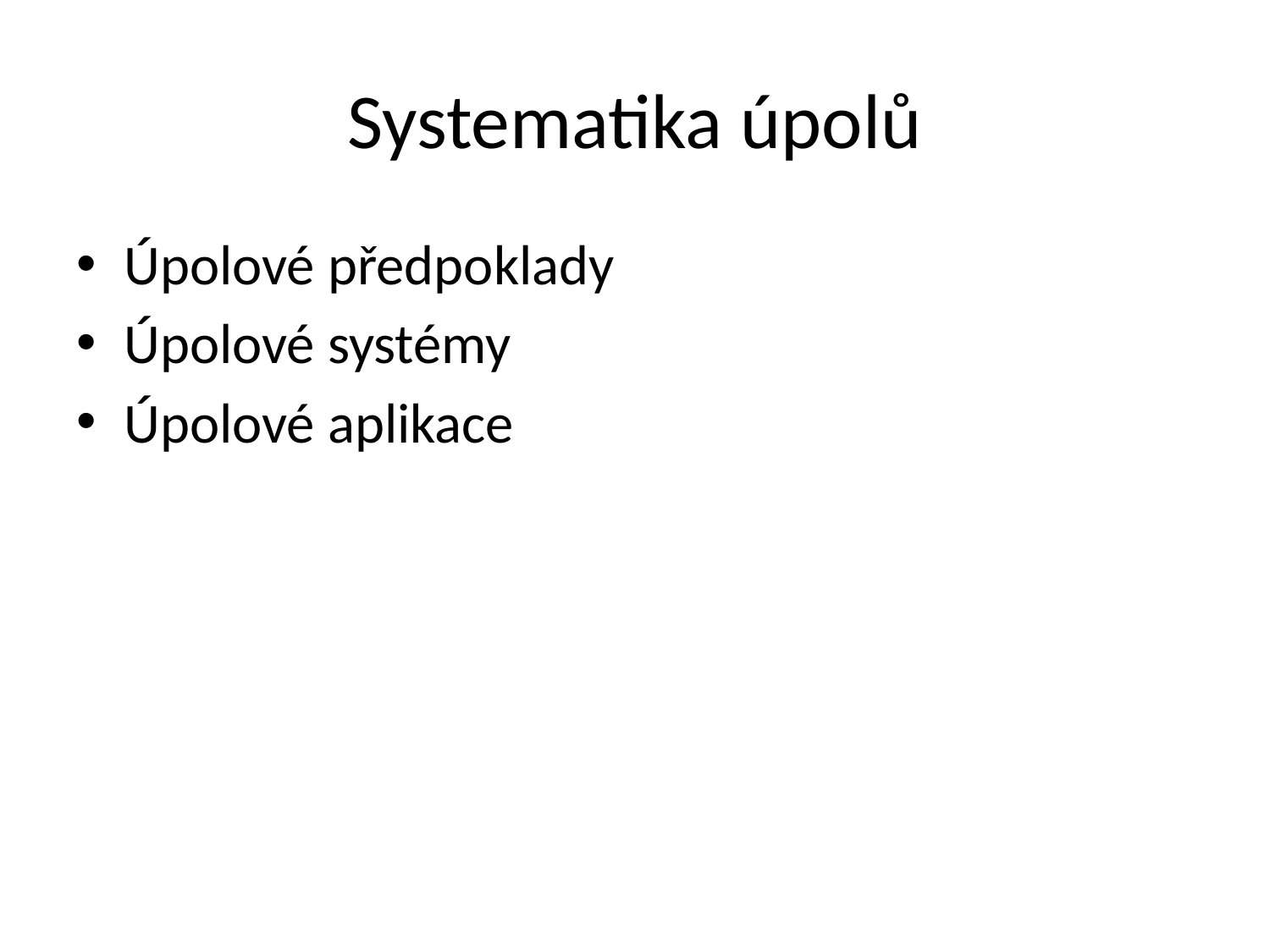

# Systematika úpolů
Úpolové předpoklady
Úpolové systémy
Úpolové aplikace